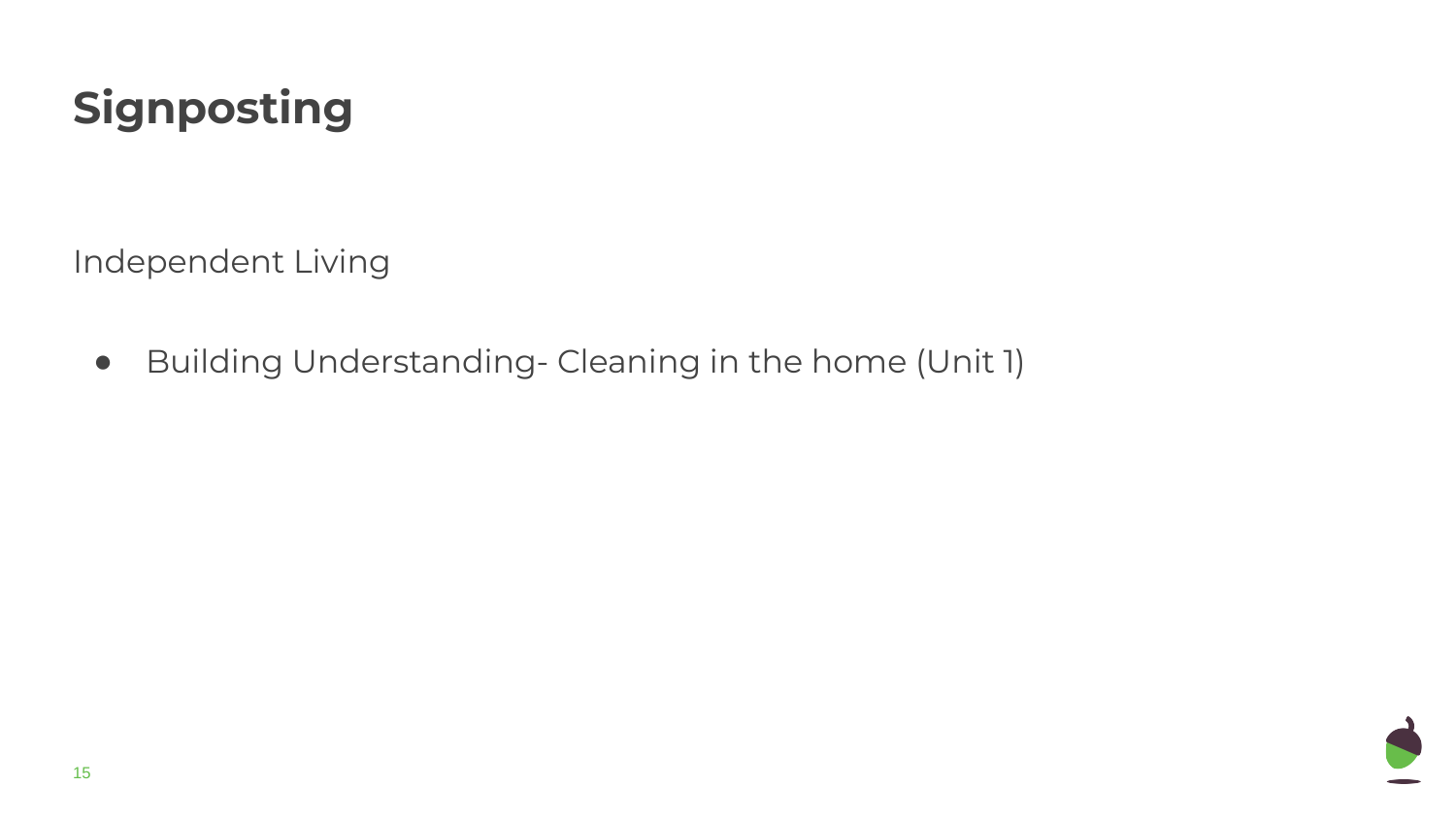

# Signposting
Independent Living

Building Understanding- Cleaning in the home (Unit 1)

15